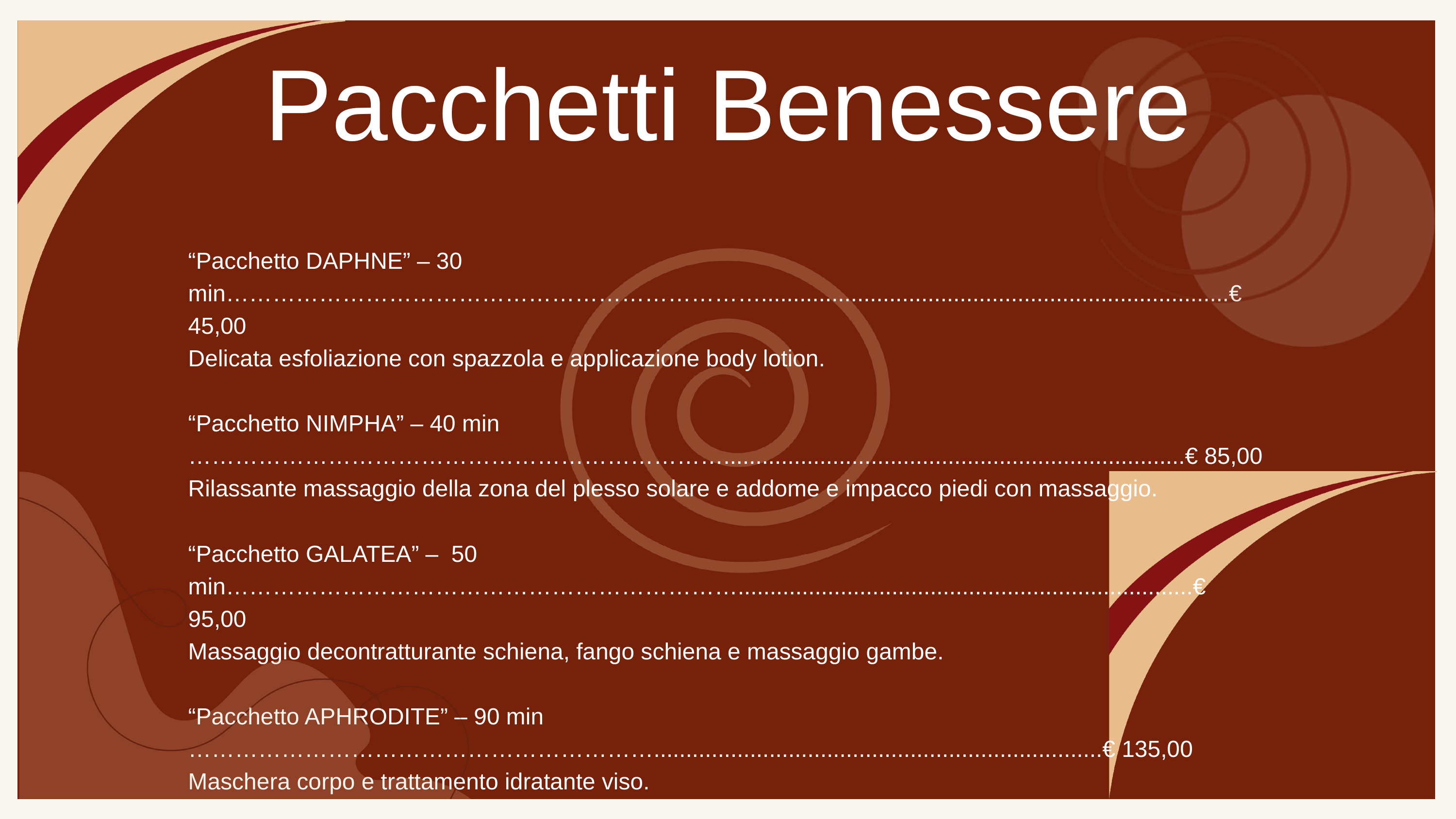

Pacchetti Benessere
“Pacchetto DAPHNE” – 30 min…………………………………………………………….........................................................................€ 45,00
Delicata esfoliazione con spazzola e applicazione body lotion.

“Pacchetto NIMPHA” – 40 min ……………………………………………………………........................................................................€ 85,00
Rilassante massaggio della zona del plesso solare e addome e impacco piedi con massaggio.

“Pacchetto GALATEA” –  50 min………………………………………………………….......................................................................€ 95,00
Massaggio decontratturante schiena, fango schiena e massaggio gambe.

“Pacchetto APHRODITE” – 90 min ……………………………………………………......................................................................€ 135,00
Maschera corpo e trattamento idratante viso.

“Pacchetto VENERE” – 80 min……………………………………………………………….....................................................................€ 159,00
Scrub e maschera corpo, massaggio viso corpo.

TRATTAMENTI CONSIGLIATI DOPO IL PERCORSO SPA